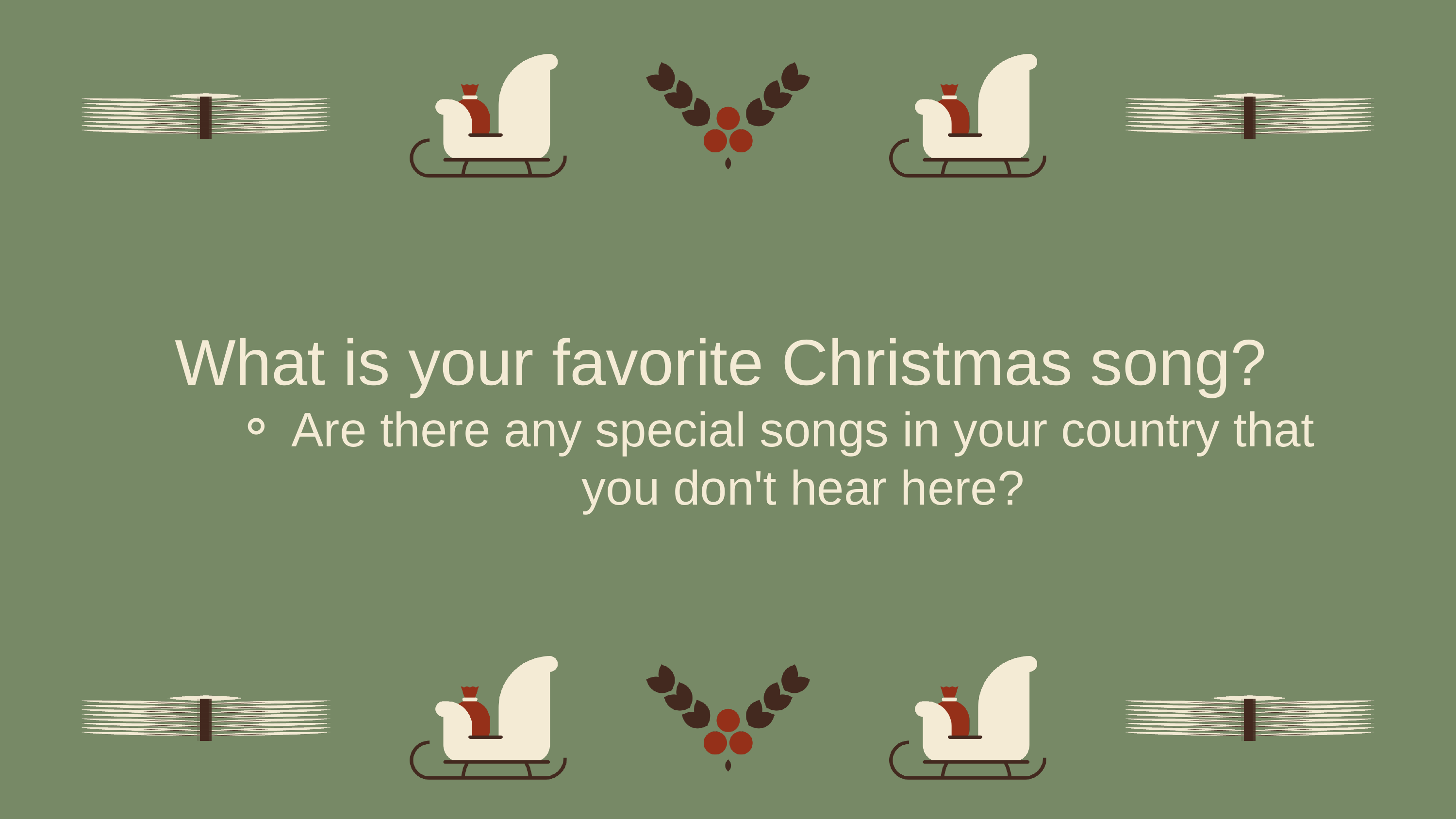

What is your favorite Christmas song?
Are there any special songs in your country that you don't hear here?